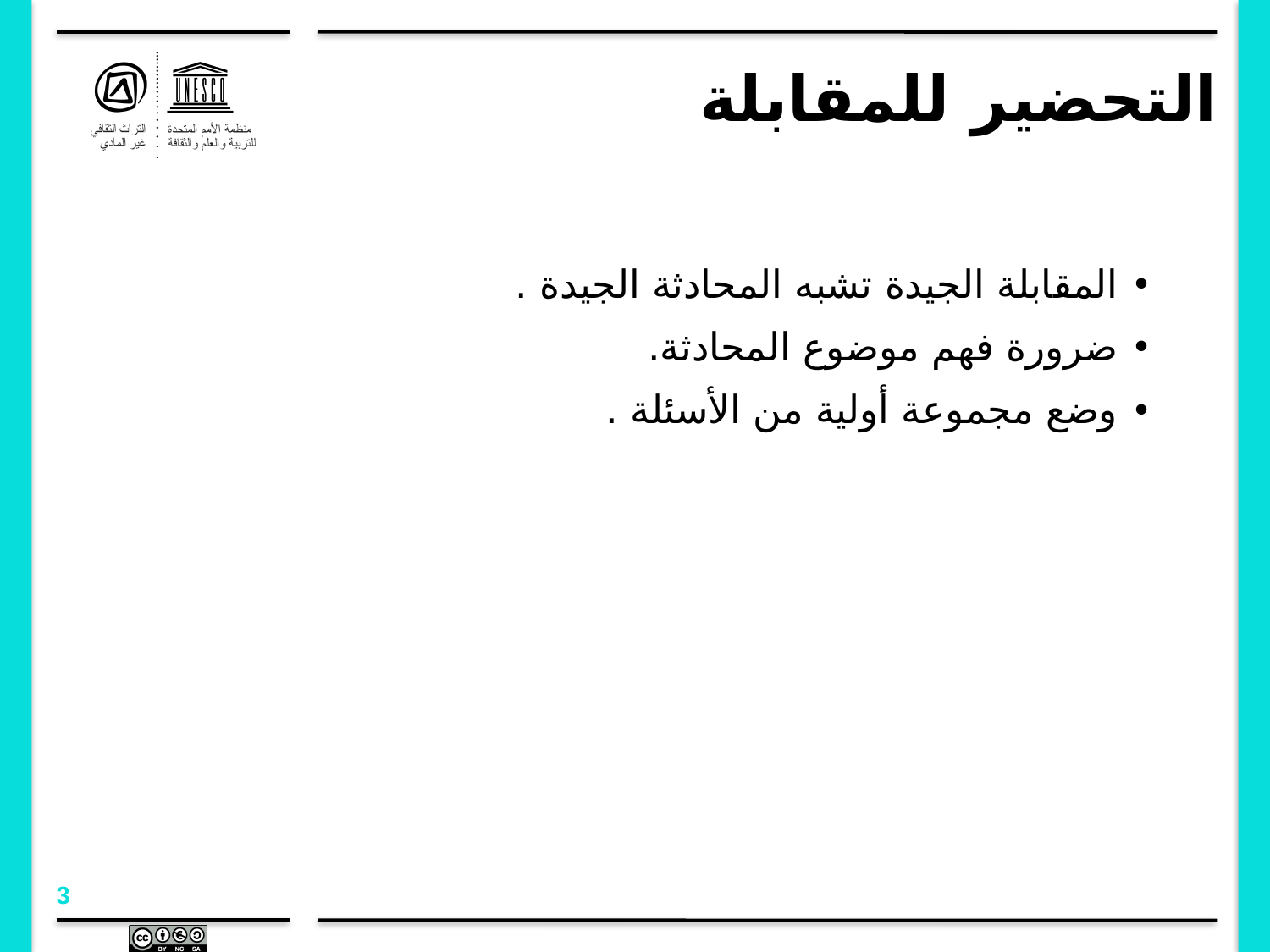

# التحضير للمقابلة
المقابلة الجيدة تشبه المحادثة الجيدة .
ضرورة فهم موضوع المحادثة.
وضع مجموعة أولية من الأسئلة .